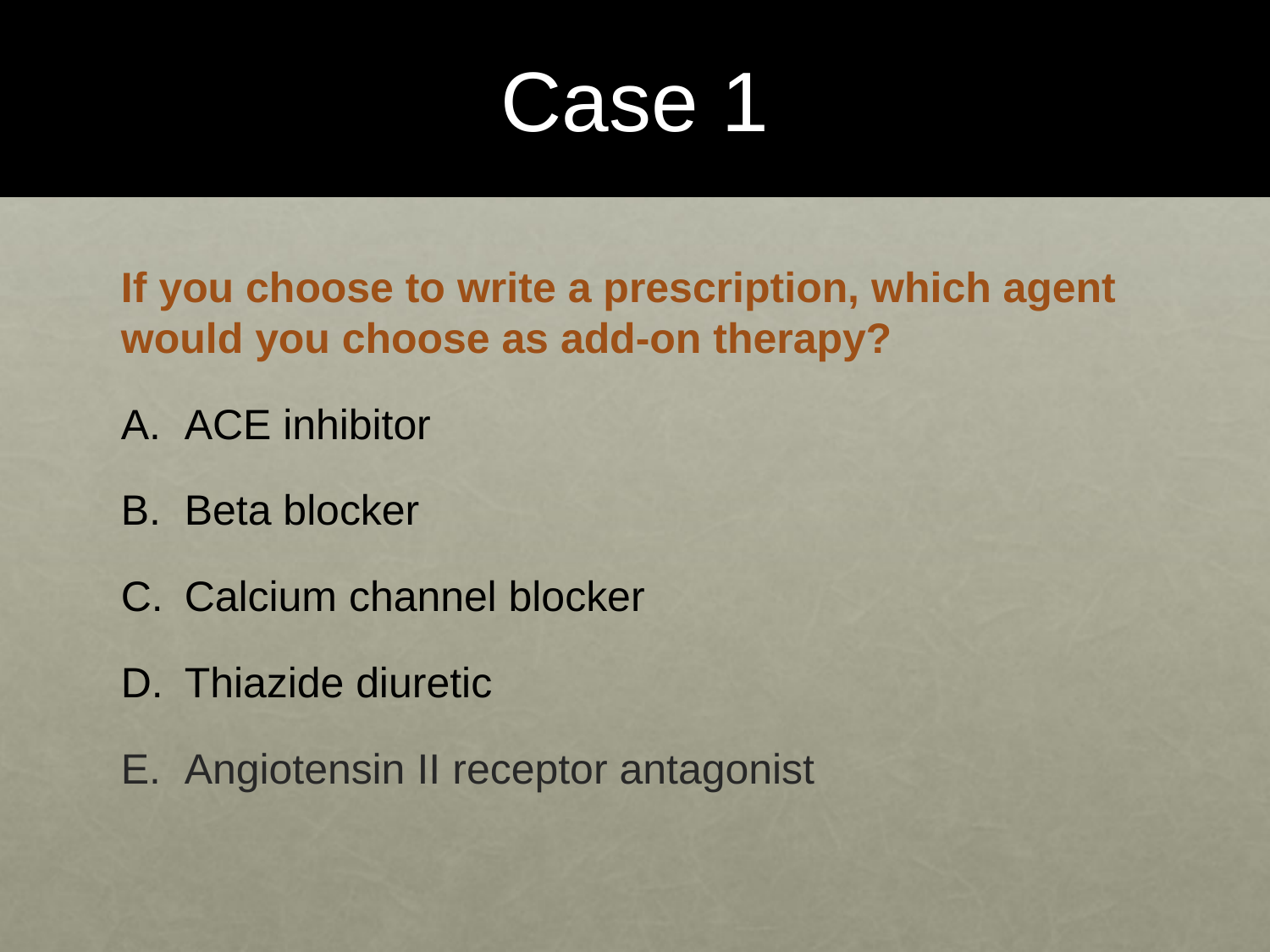

# Case 1
If you choose to write a prescription, which agent would you choose as add-on therapy?
ACE inhibitor
Beta blocker
Calcium channel blocker
Thiazide diuretic
Angiotensin II receptor antagonist